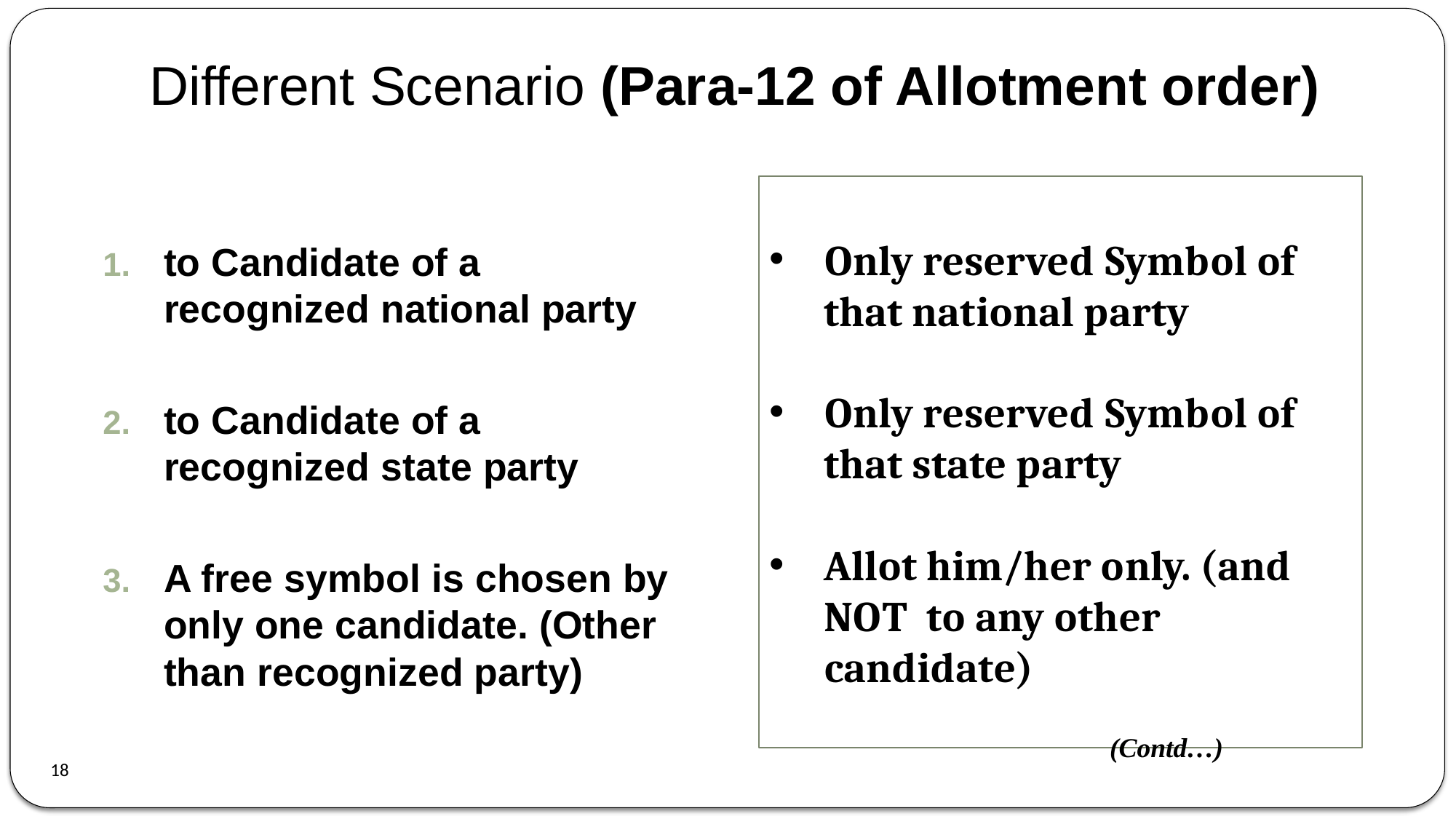

# Different Scenario (Para-12 of Allotment order)

to Candidate of a recognized national party

to Candidate of a recognized state party

A free symbol is chosen by only one candidate. (Other than recognized party)

Only reserved Symbol of that national party

Only reserved Symbol of that state party

Allot him/her only. (and NOT  to any other candidate)

(Contd…)
18